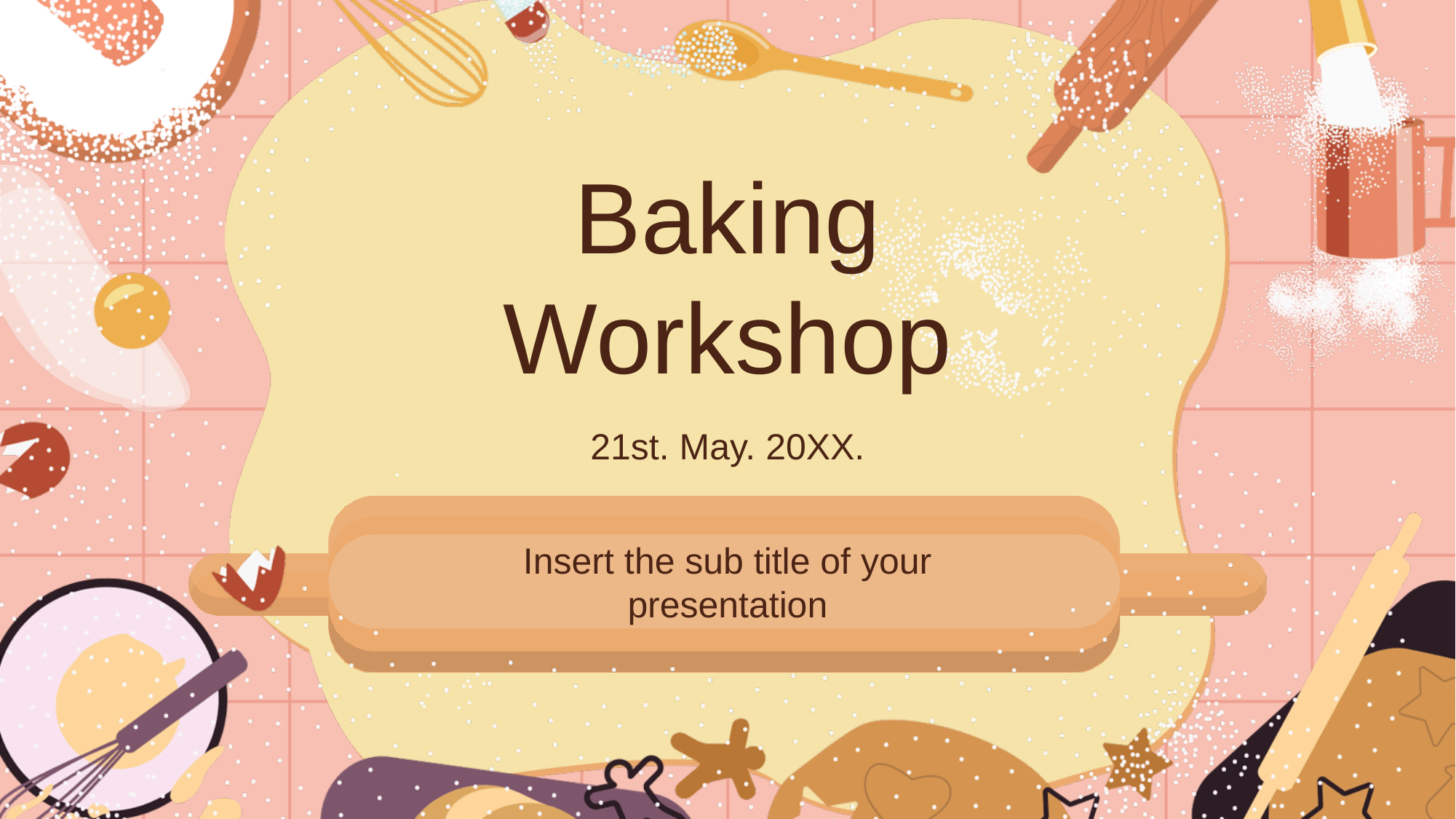

Baking Workshop
21st. May. 20XX.
Insert the sub title of your
presentation